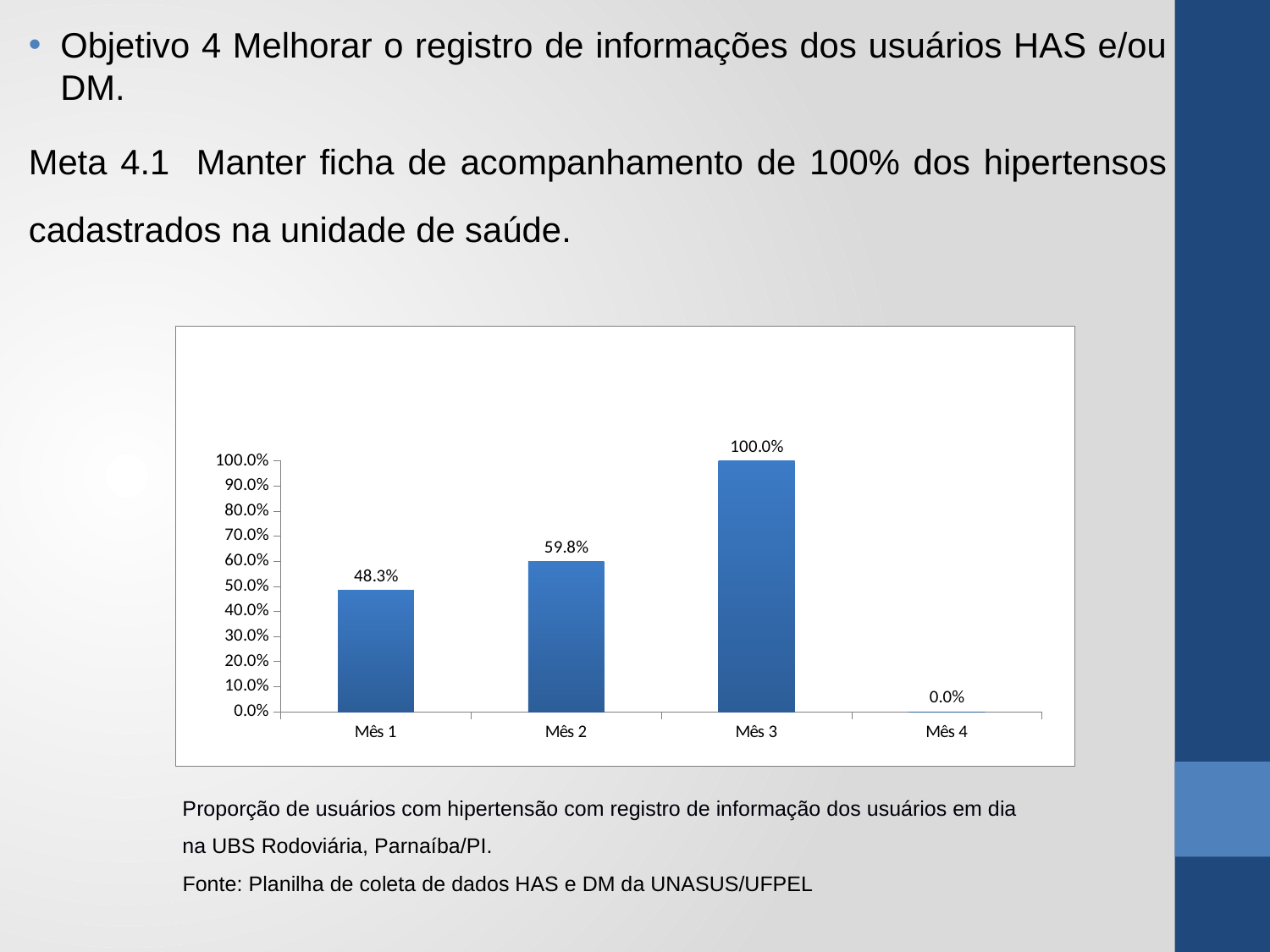

Objetivo 4 Melhorar o registro de informações dos usuários HAS e/ou DM.
Meta 4.1  Manter ficha de acompanhamento de 100% dos hipertensos cadastrados na unidade de saúde.

### Chart

| Category | Proporção de hipertensos com registro adequado na ficha de acompanhamento |
|---|---|
| Mês 1 | 0.4827586206896552 |
| Mês 2 | 0.5982142857142857 |
| Mês 3 | 1.0 |
| Mês 4 | 0.0 |
Proporção de usuários com hipertensão com registro de informação dos usuários em dia na UBS Rodoviária, Parnaíba/PI.
Fonte: Planilha de coleta de dados HAS e DM da UNASUS/UFPEL